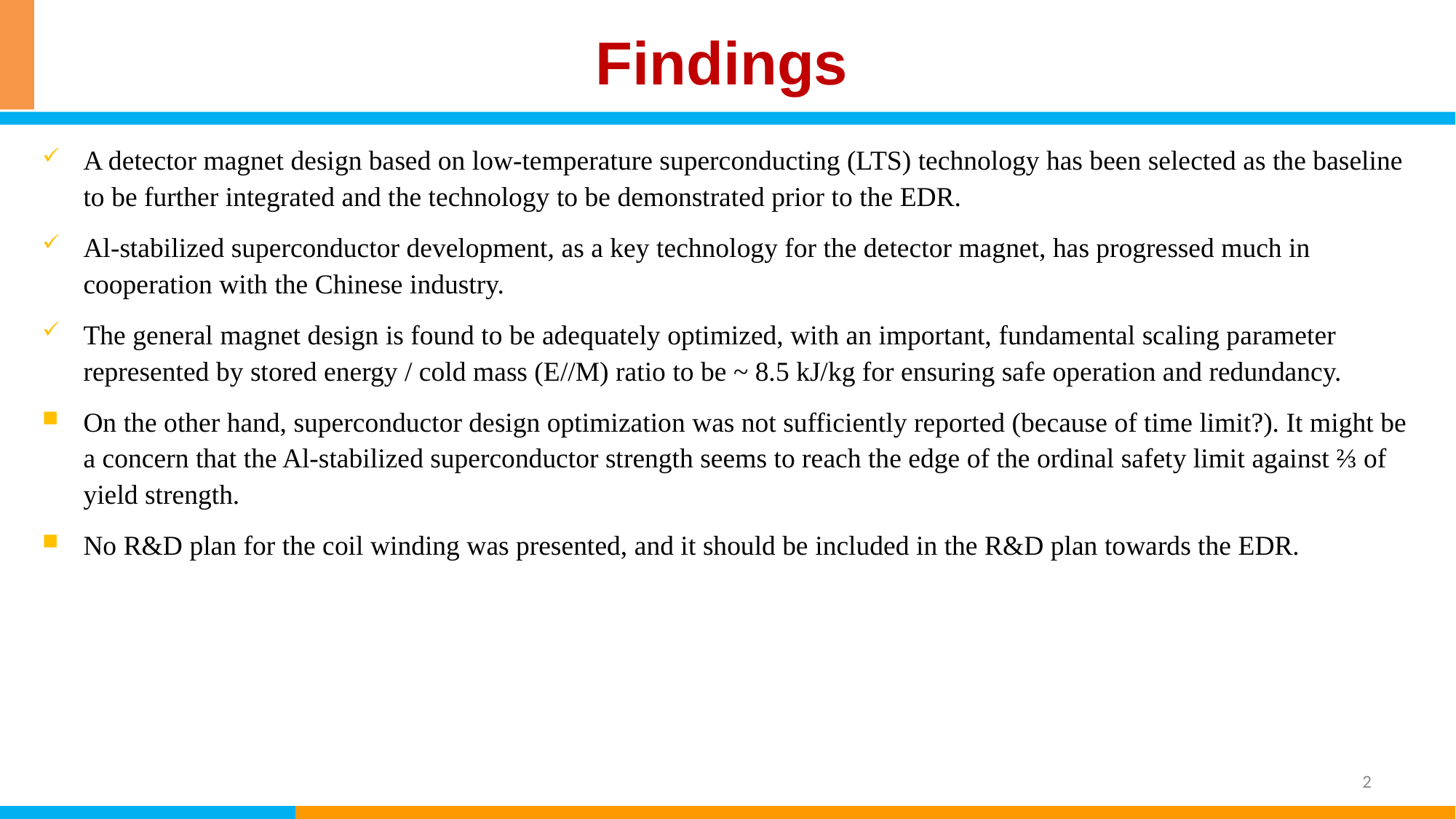

# Findings
A detector magnet design based on low-temperature superconducting (LTS) technology has been selected as the baseline to be further integrated and the technology to be demonstrated prior to the EDR.
Al-stabilized superconductor development, as a key technology for the detector magnet, has progressed much in cooperation with the Chinese industry.
The general magnet design is found to be adequately optimized, with an important, fundamental scaling parameter represented by stored energy / cold mass (E//M) ratio to be ~ 8.5 kJ/kg for ensuring safe operation and redundancy.
On the other hand, superconductor design optimization was not sufficiently reported (because of time limit?). It might be a concern that the Al-stabilized superconductor strength seems to reach the edge of the ordinal safety limit against ⅔ of yield strength.
No R&D plan for the coil winding was presented, and it should be included in the R&D plan towards the EDR.
2